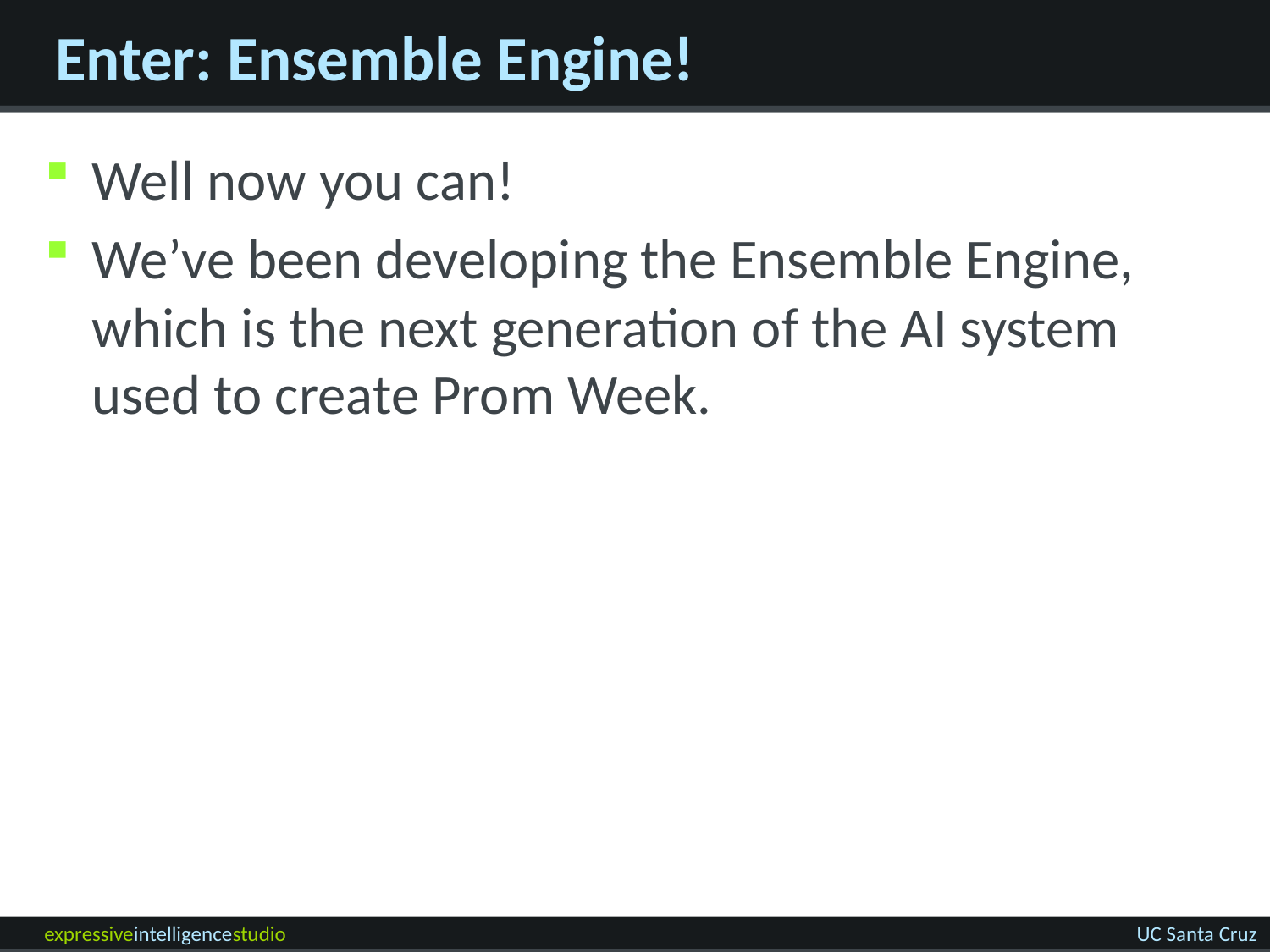

# Enter: Ensemble Engine!
Well now you can!
We’ve been developing the Ensemble Engine, which is the next generation of the AI system used to create Prom Week.